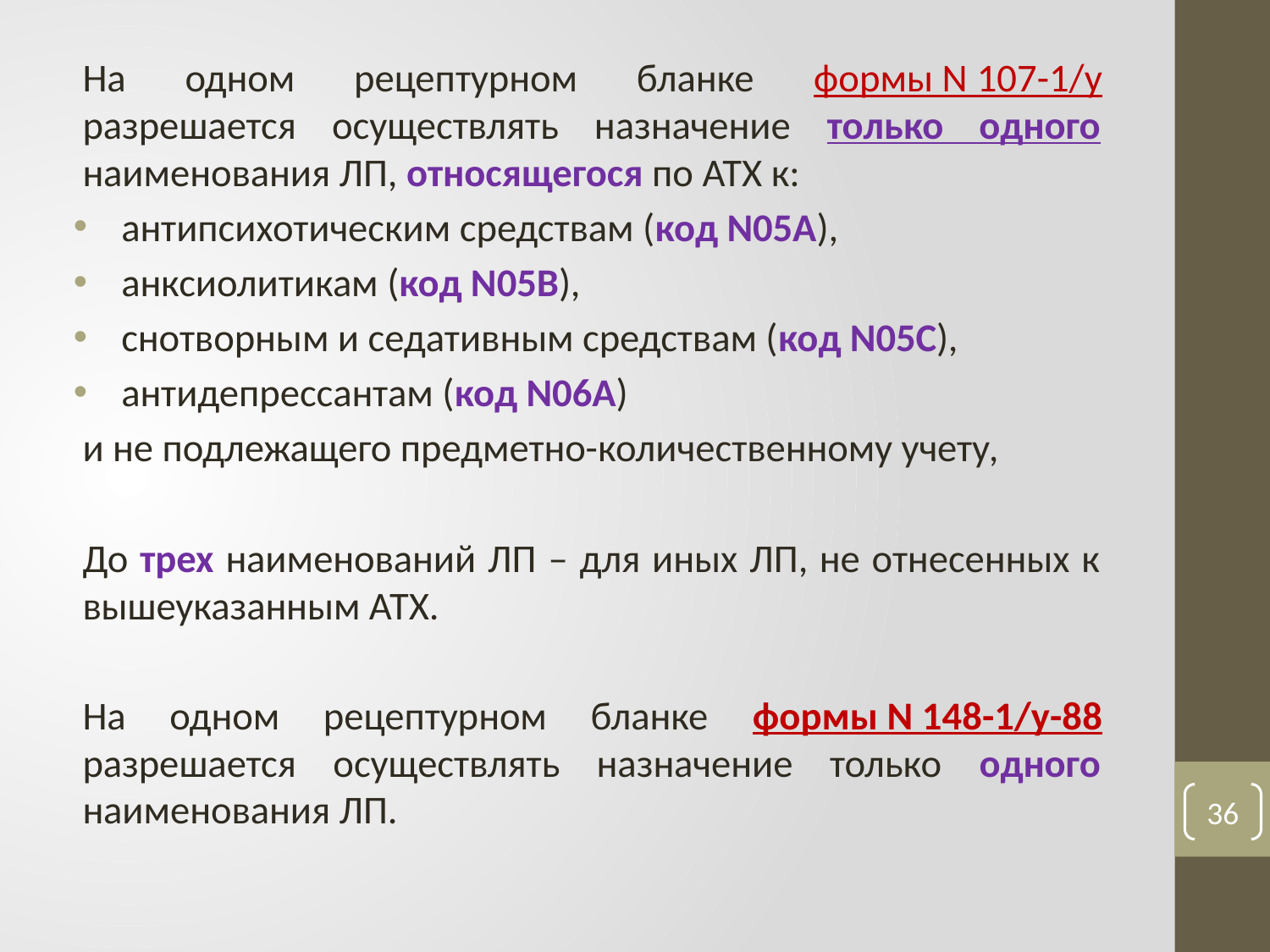

На одном рецептурном бланке формы N 107-1/у разрешается осуществлять назначение только одного наименования ЛП, относящегося по АТХ к:
 антипсихотическим средствам (код N05А),
 анксиолитикам (код N05B),
 снотворным и седативным средствам (код N05C),
 антидепрессантам (код N06A)
и не подлежащего предметно-количественному учету,

До трех наименований ЛП – для иных ЛП, не отнесенных к вышеуказанным АТХ.

На одном рецептурном бланке формы N 148-1/у-88 разрешается осуществлять назначение только одного наименования ЛП.

36